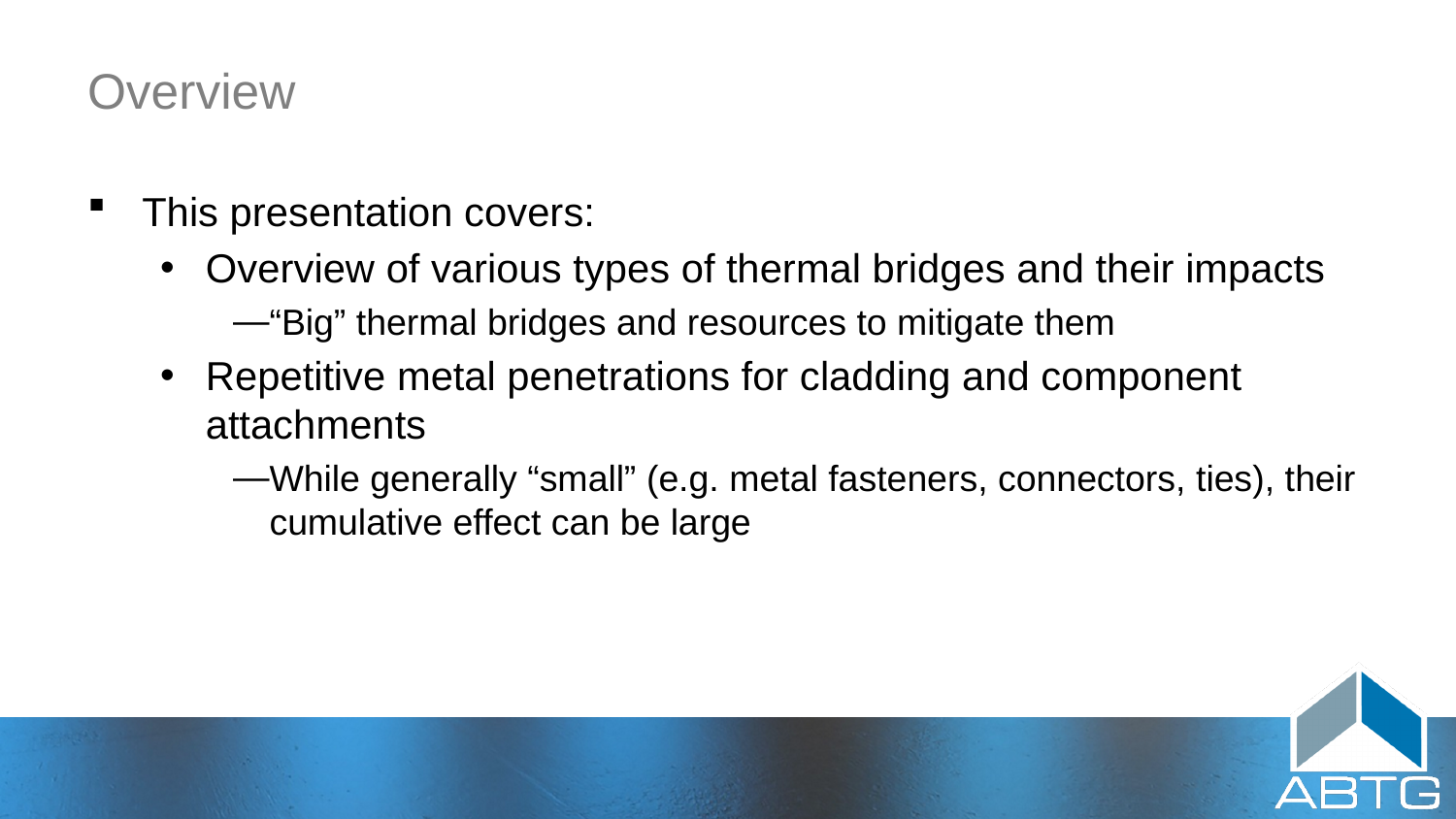

# Overview
This presentation covers:
Overview of various types of thermal bridges and their impacts
“Big” thermal bridges and resources to mitigate them
Repetitive metal penetrations for cladding and component attachments
While generally “small” (e.g. metal fasteners, connectors, ties), their cumulative effect can be large